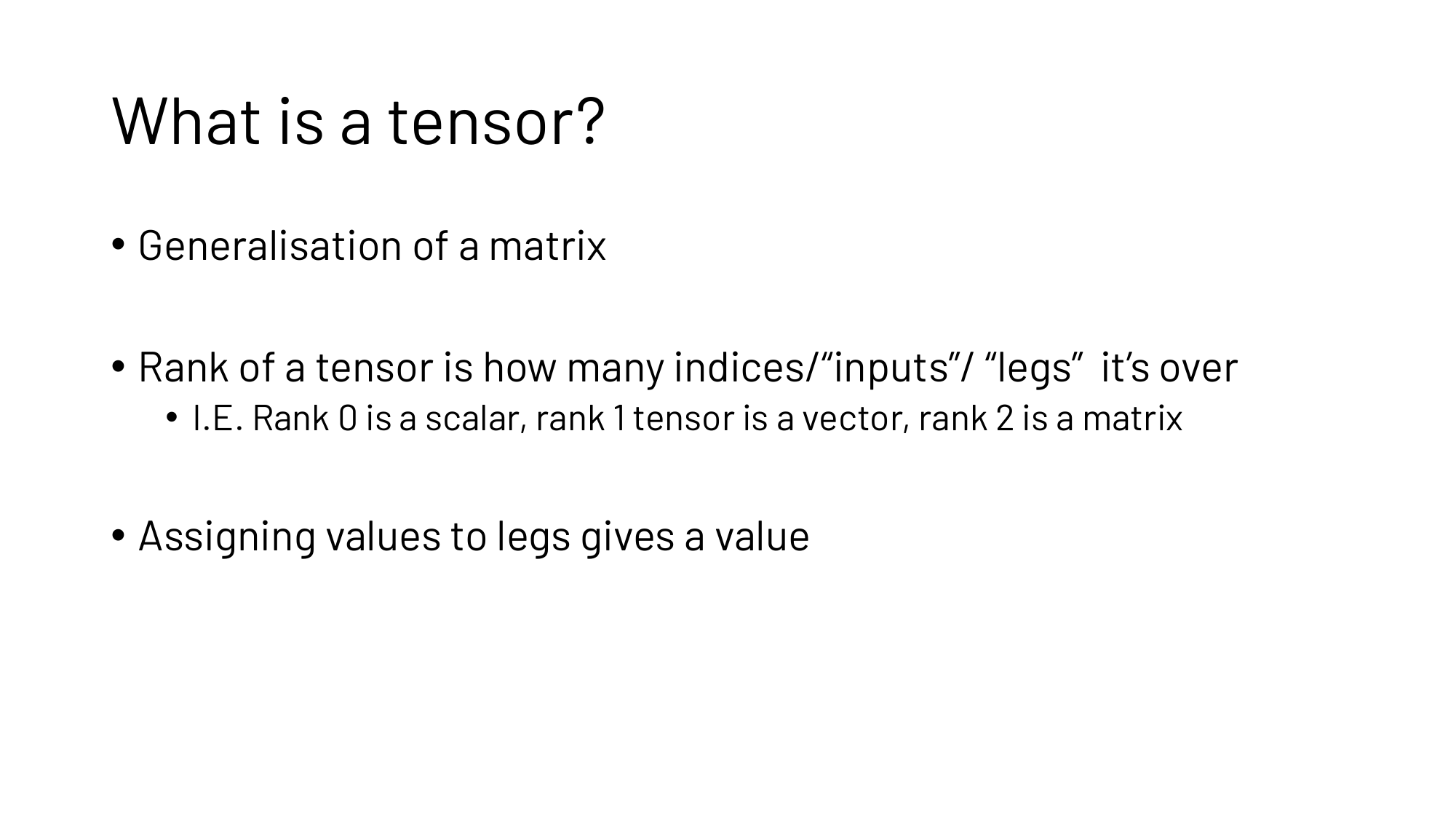

# What is a tensor?
Generalisation of a matrix

Rank of a tensor is how many indices/“inputs”/ “legs”  it’s over
I.E. Rank 0 is a scalar, rank 1 tensor is a vector, rank 2 is a matrix

Assigning values to legs gives a value